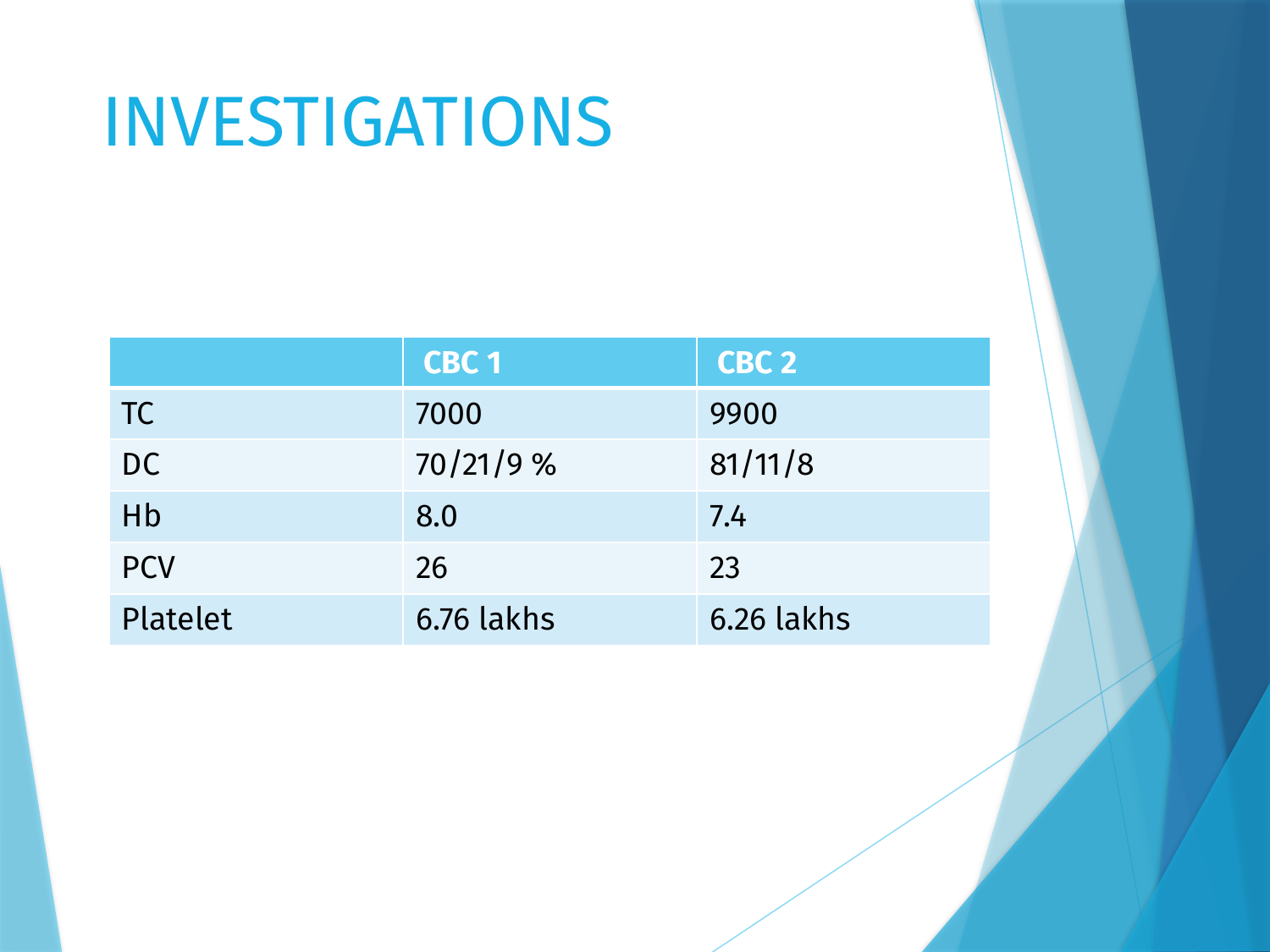

INVESTIGATIONS
|  | CBC 1 | CBC 2 |
| --- | --- | --- |
| TC | 7000 | 9900 |
| DC | 70/21/9 % | 81/11/8 |
| Hb | 8.0 | 7.4 |
| PCV | 26 | 23 |
| Platelet | 6.76 lakhs | 6.26 lakhs |